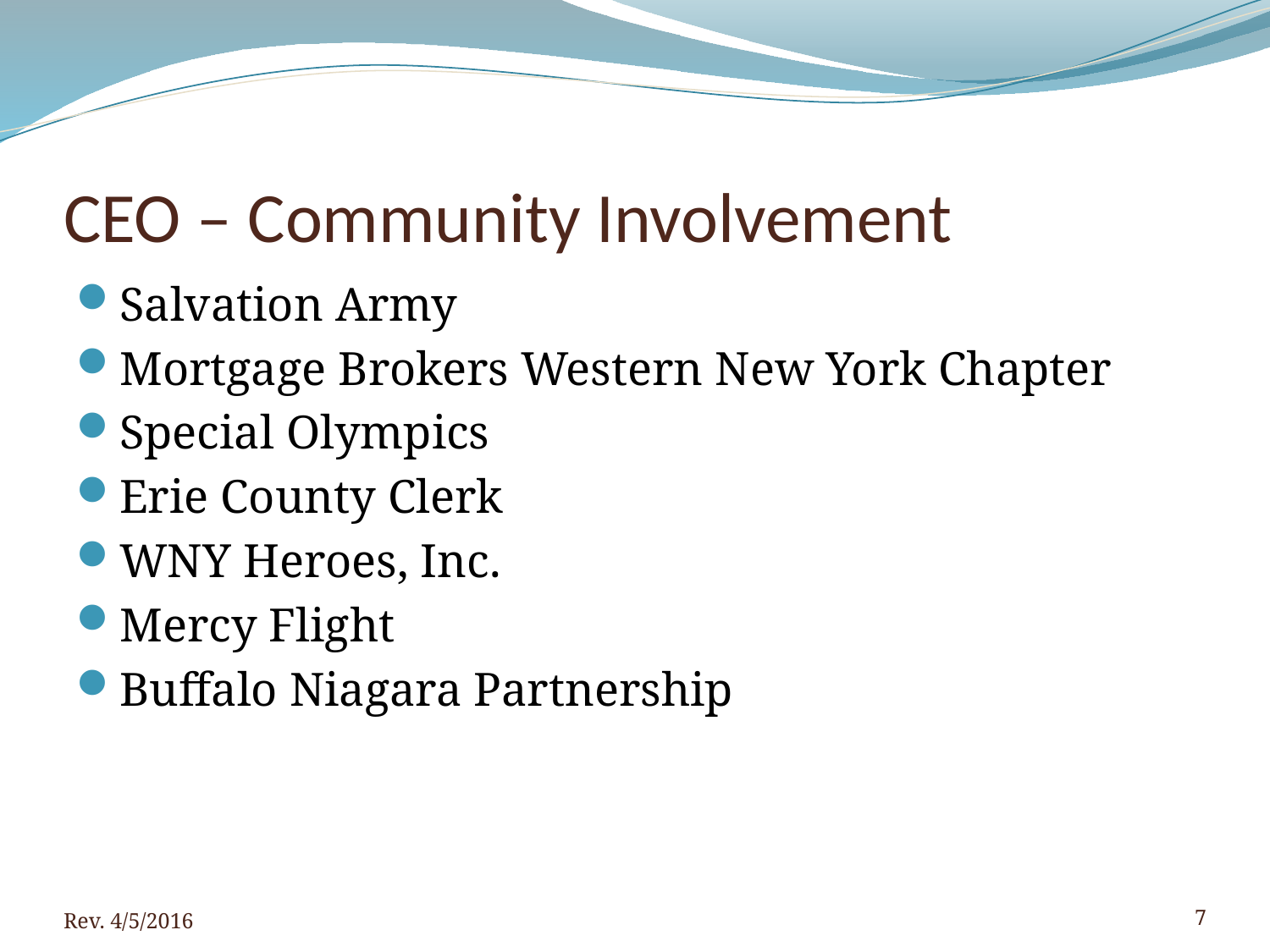

# CEO – Community Involvement
Salvation Army
Mortgage Brokers Western New York Chapter
Special Olympics
Erie County Clerk
WNY Heroes, Inc.
Mercy Flight
Buffalo Niagara Partnership
Rev. 4/5/2016
7